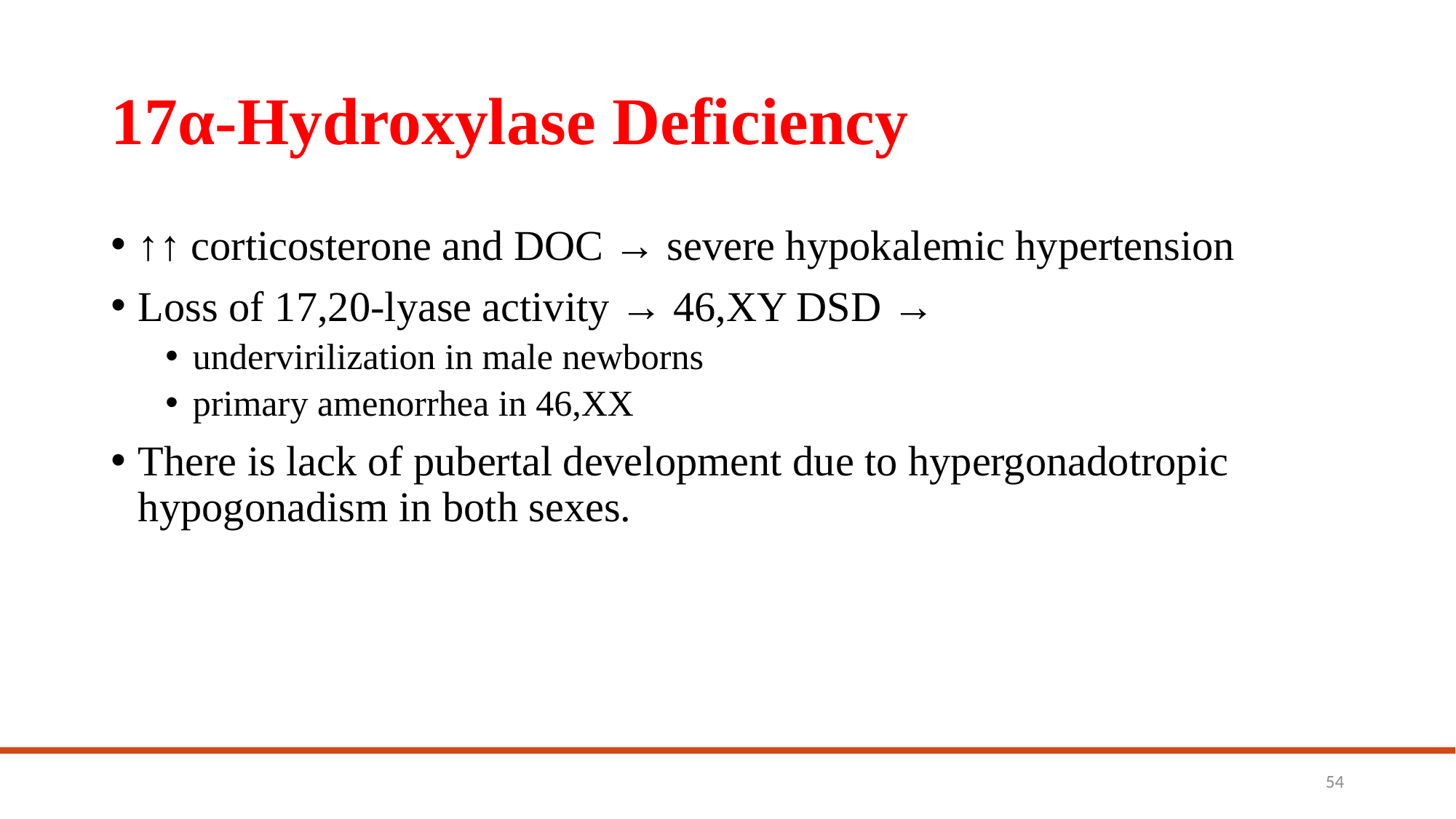

# 17α-Hydroxylase Deficiency
↑↑ corticosterone and DOC → severe hypokalemic hypertension
Loss of 17,20-lyase activity → 46,XY DSD →
undervirilization in male newborns
primary amenorrhea in 46,XX
There is lack of pubertal development due to hypergonadotropic hypogonadism in both sexes.

54